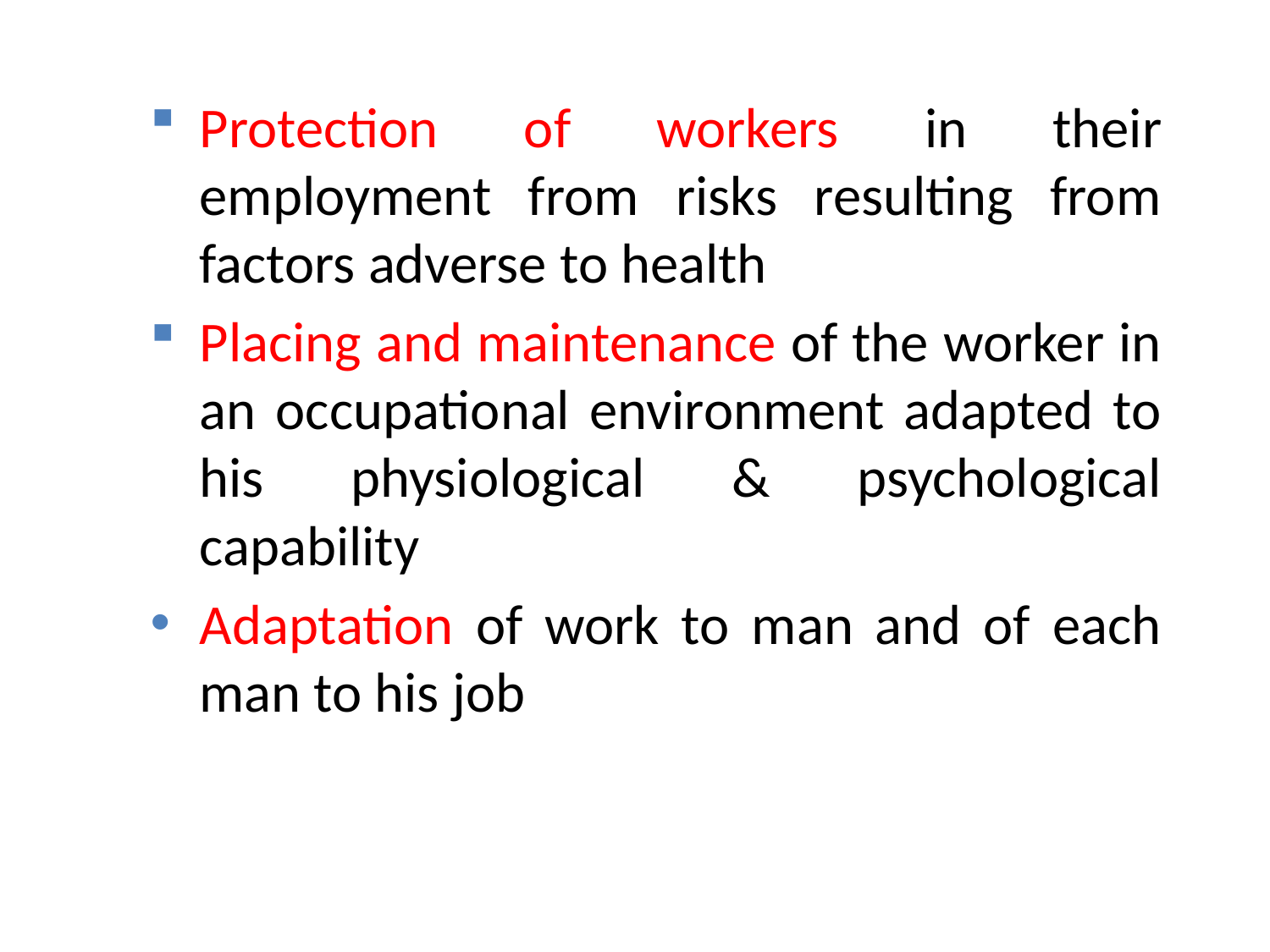

Protection of workers in their employment from risks resulting from factors adverse to health
Placing and maintenance of the worker in an occupational environment adapted to his physiological & psychological capability
Adaptation of work to man and of each man to his job